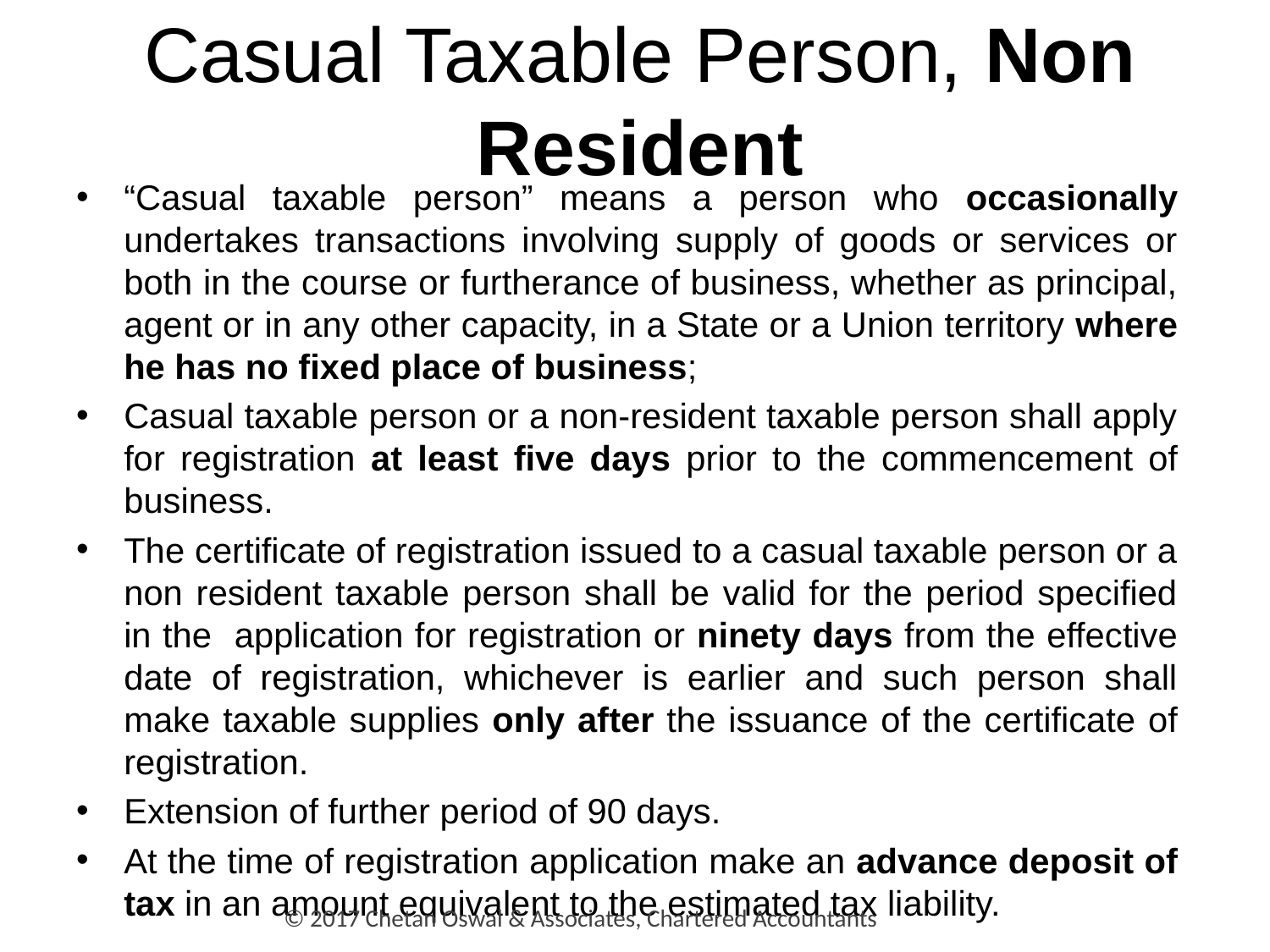

# Casual Taxable Person, Non Resident
“Casual taxable person” means a person who occasionally undertakes transactions involving supply of goods or services or both in the course or furtherance of business, whether as principal, agent or in any other capacity, in a State or a Union territory where he has no fixed place of business;
Casual taxable person or a non-resident taxable person shall apply for registration at least five days prior to the commencement of business.
The certificate of registration issued to a casual taxable person or a non resident taxable person shall be valid for the period specified in the  application for registration or ninety days from the effective date of registration, whichever is earlier and such person shall make taxable supplies only after the issuance of the certificate of registration.
Extension of further period of 90 days.
At the time of registration application make an advance deposit of tax in an amount equivalent to the estimated tax liability.

© 2017 Chetan Oswal & Associates, Chartered Accountants